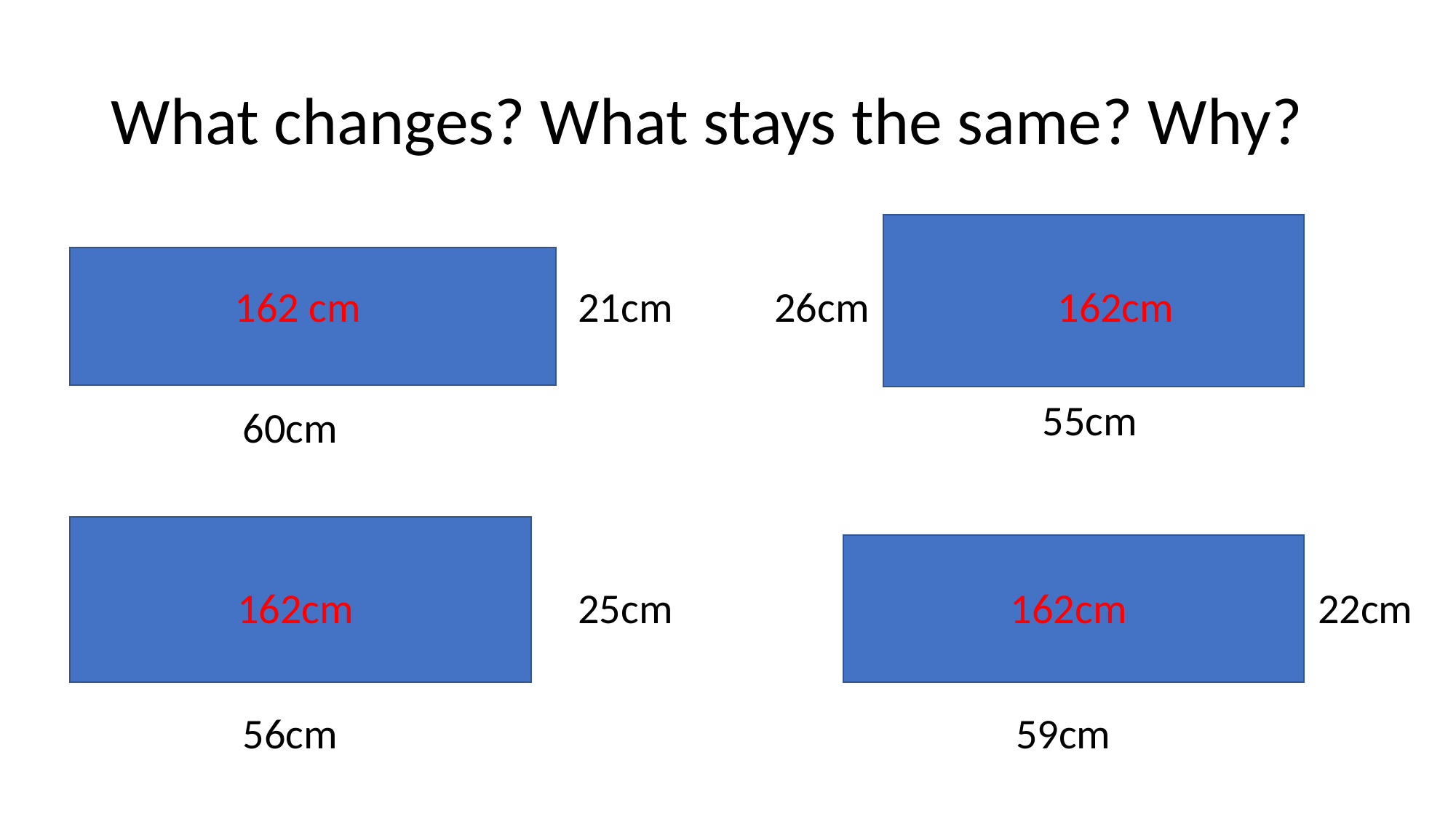

# What changes? What stays the same? Why?

162 cm
21cm
26cm
162cm
55cm
60cm

162cm
25cm
162cm
22cm
56cm
59cm